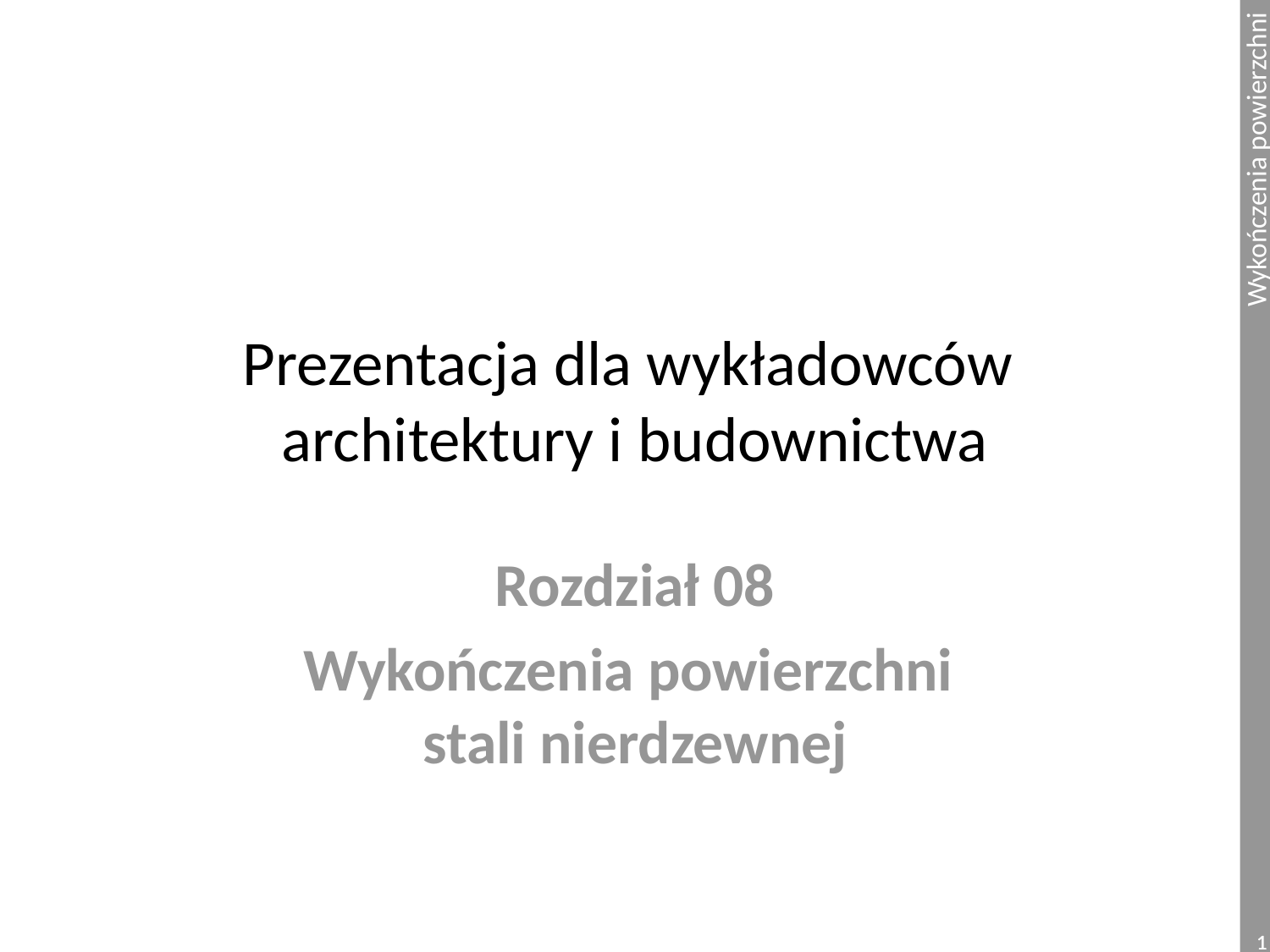

# Prezentacja dla wykładowców architektury i budownictwa
Rozdział 08
Wykończenia powierzchni
stali nierdzewnej
1
1